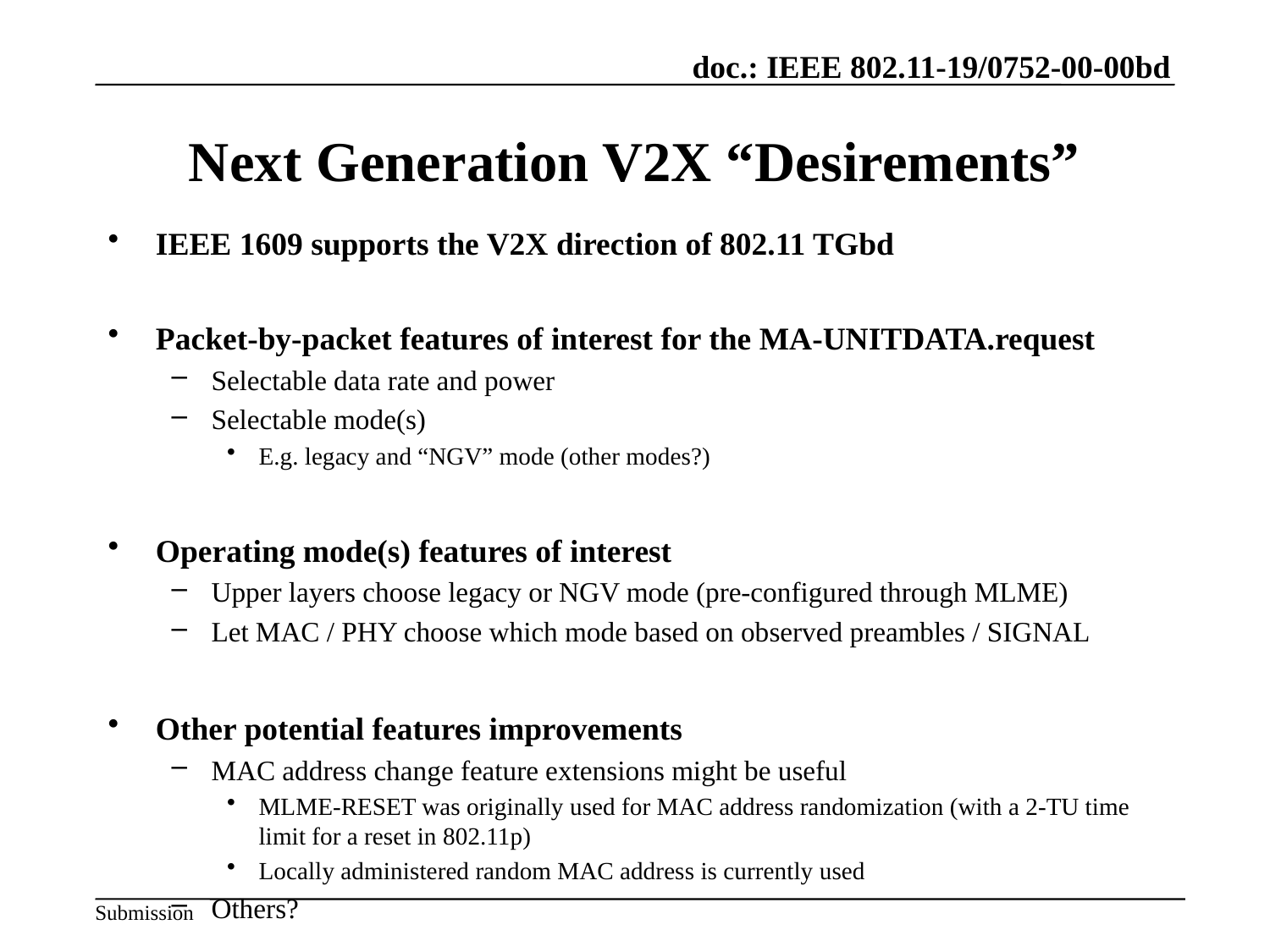

# Next Generation V2X “Desirements”
IEEE 1609 supports the V2X direction of 802.11 TGbd

Packet-by-packet features of interest for the MA-UNITDATA.request
Selectable data rate and power
Selectable mode(s)
E.g. legacy and “NGV” mode (other modes?)

Operating mode(s) features of interest
Upper layers choose legacy or NGV mode (pre-configured through MLME)
Let MAC / PHY choose which mode based on observed preambles / SIGNAL

Other potential features improvements
MAC address change feature extensions might be useful
MLME-RESET was originally used for MAC address randomization (with a 2-TU time limit for a reset in 802.11p)
Locally administered random MAC address is currently used
Others?